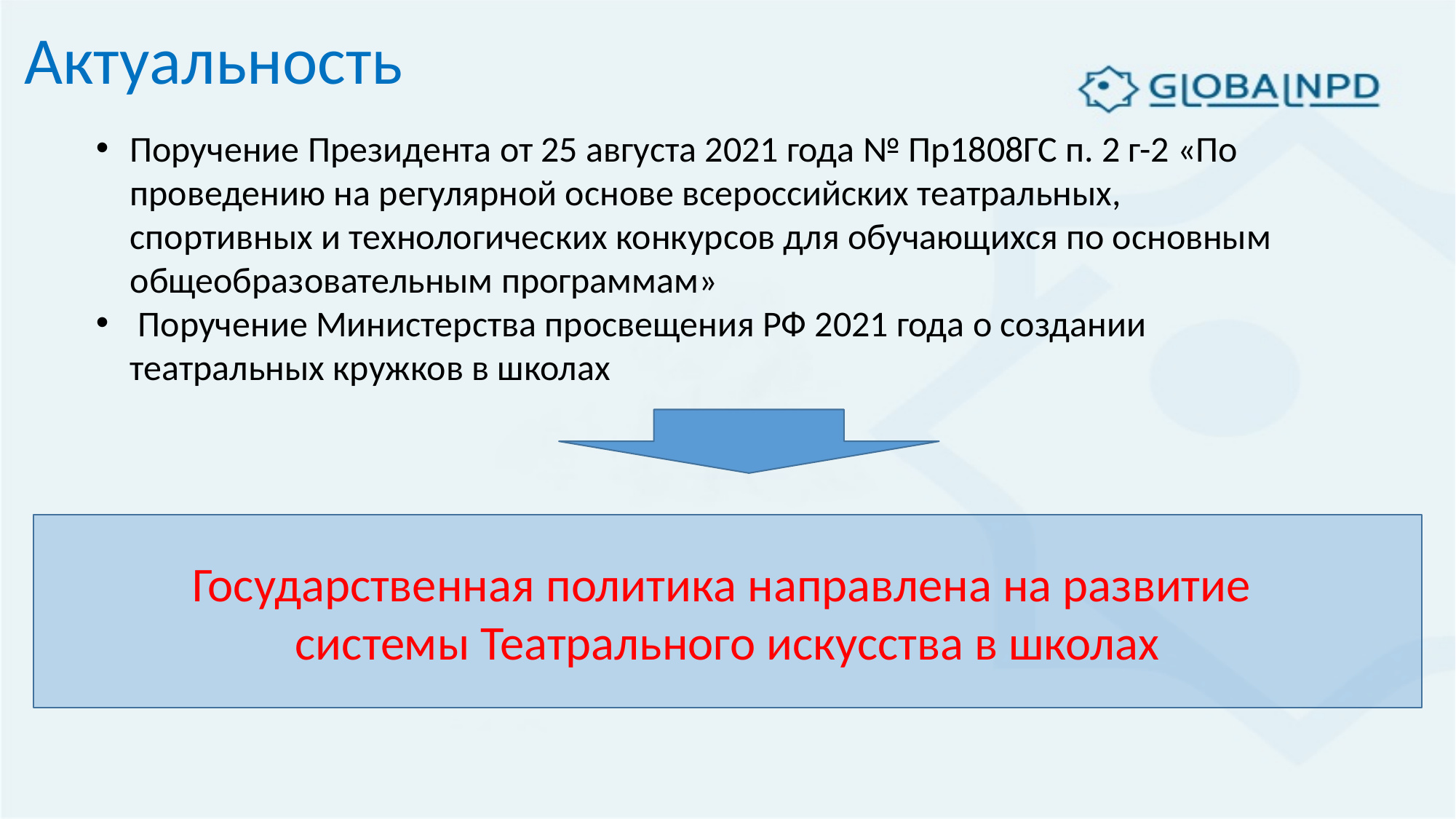

# Актуальность
Поручение Президента от 25 августа 2021 года № Пр1808ГС п. 2 г-2 «По проведению на регулярной основе всероссийских театральных, спортивных и технологических конкурсов для обучающихся по основным общеобразовательным программам»
 Поручение Министерства просвещения РФ 2021 года о создании театральных кружков в школах

Государственная политика направлена на развитие
системы Театрального искусства в школах